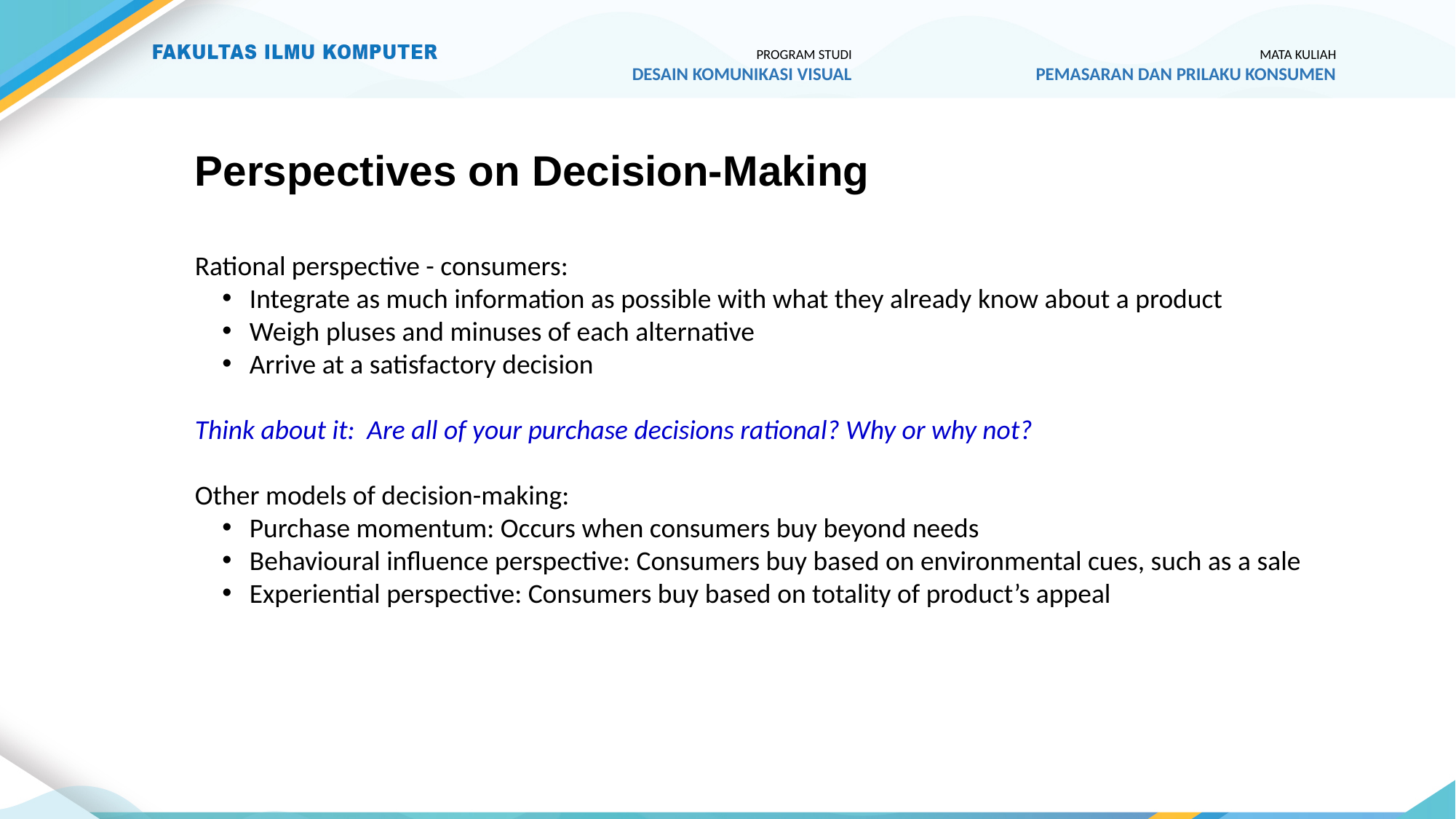

PROGRAM STUDI
DESAIN KOMUNIKASI VISUAL
MATA KULIAH
PEMASARAN DAN PRILAKU KONSUMEN

# Perspectives on Decision-Making
Rational perspective - consumers:
Integrate as much information as possible with what they already know about a product
Weigh pluses and minuses of each alternative
Arrive at a satisfactory decision

Think about it:  Are all of your purchase decisions rational? Why or why not?

Other models of decision-making:
Purchase momentum: Occurs when consumers buy beyond needs
Behavioural influence perspective: Consumers buy based on environmental cues, such as a sale
Experiential perspective: Consumers buy based on totality of product’s appeal